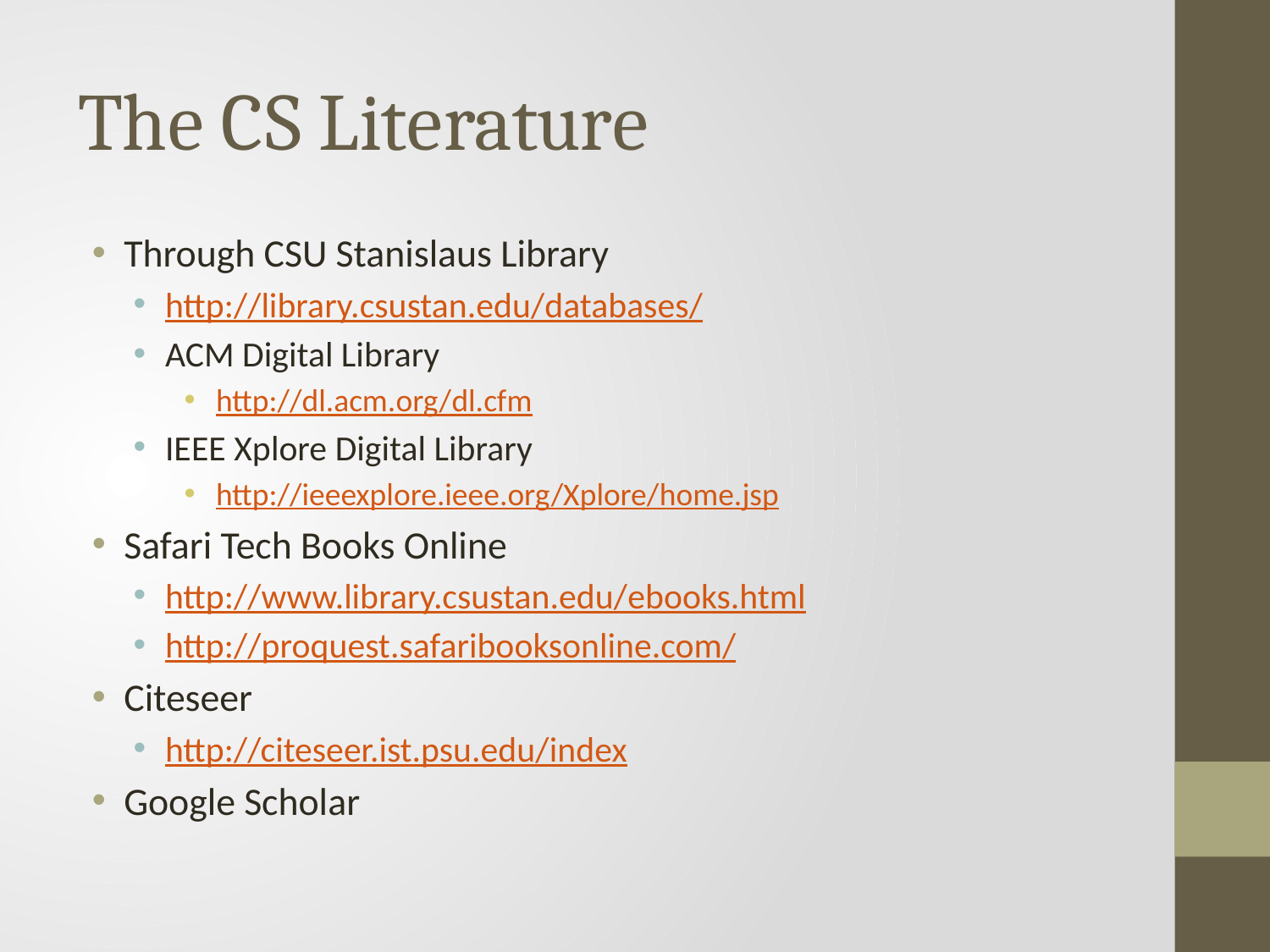

# The CS Literature
Through CSU Stanislaus Library
http://library.csustan.edu/databases/
ACM Digital Library
http://dl.acm.org/dl.cfm
IEEE Xplore Digital Library
http://ieeexplore.ieee.org/Xplore/home.jsp
Safari Tech Books Online
http://www.library.csustan.edu/ebooks.html
http://proquest.safaribooksonline.com/
Citeseer
http://citeseer.ist.psu.edu/index
Google Scholar